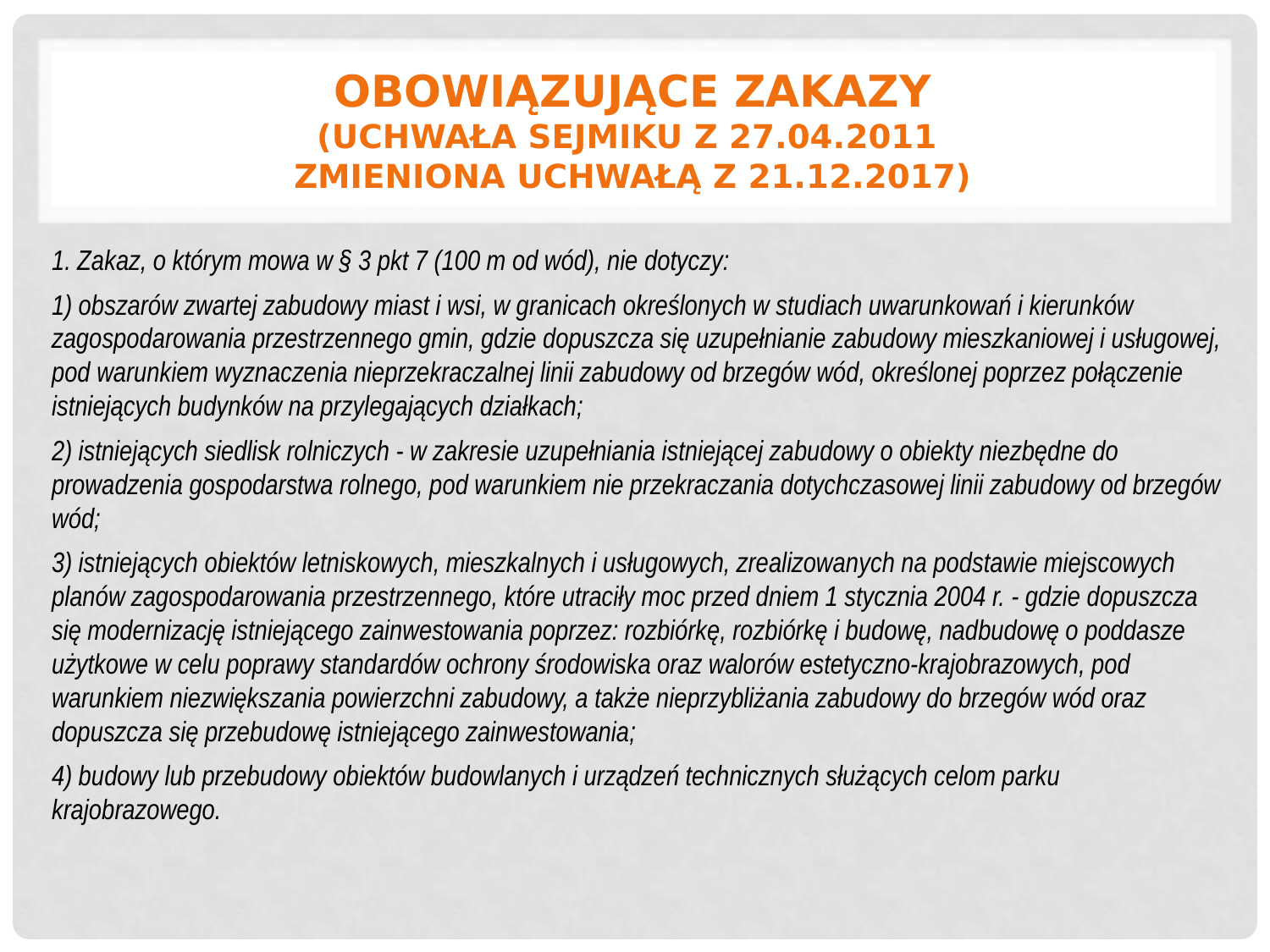

# Obowiązujące zakazy (uchwała sejmiku z 27.04.2011 zmieniona uchwałą z 21.12.2017)
1. Zakaz, o którym mowa w § 3 pkt 7 (100 m od wód), nie dotyczy:
1) obszarów zwartej zabudowy miast i wsi, w granicach określonych w studiach uwarunkowań i kierunków zagospodarowania przestrzennego gmin, gdzie dopuszcza się uzupełnianie zabudowy mieszkaniowej i usługowej, pod warunkiem wyznaczenia nieprzekraczalnej linii zabudowy od brzegów wód, określonej poprzez połączenie istniejących budynków na przylegających działkach;
2) istniejących siedlisk rolniczych - w zakresie uzupełniania istniejącej zabudowy o obiekty niezbędne do prowadzenia gospodarstwa rolnego, pod warunkiem nie przekraczania dotychczasowej linii zabudowy od brzegów wód;
3) istniejących obiektów letniskowych, mieszkalnych i usługowych, zrealizowanych na podstawie miejscowych planów zagospodarowania przestrzennego, które utraciły moc przed dniem 1 stycznia 2004 r. - gdzie dopuszcza się modernizację istniejącego zainwestowania poprzez: rozbiórkę, rozbiórkę i budowę, nadbudowę o poddasze użytkowe w celu poprawy standardów ochrony środowiska oraz walorów estetyczno-krajobrazowych, pod warunkiem niezwiększania powierzchni zabudowy, a także nieprzybliżania zabudowy do brzegów wód oraz dopuszcza się przebudowę istniejącego zainwestowania;
4) budowy lub przebudowy obiektów budowlanych i urządzeń technicznych służących celom parku krajobrazowego.